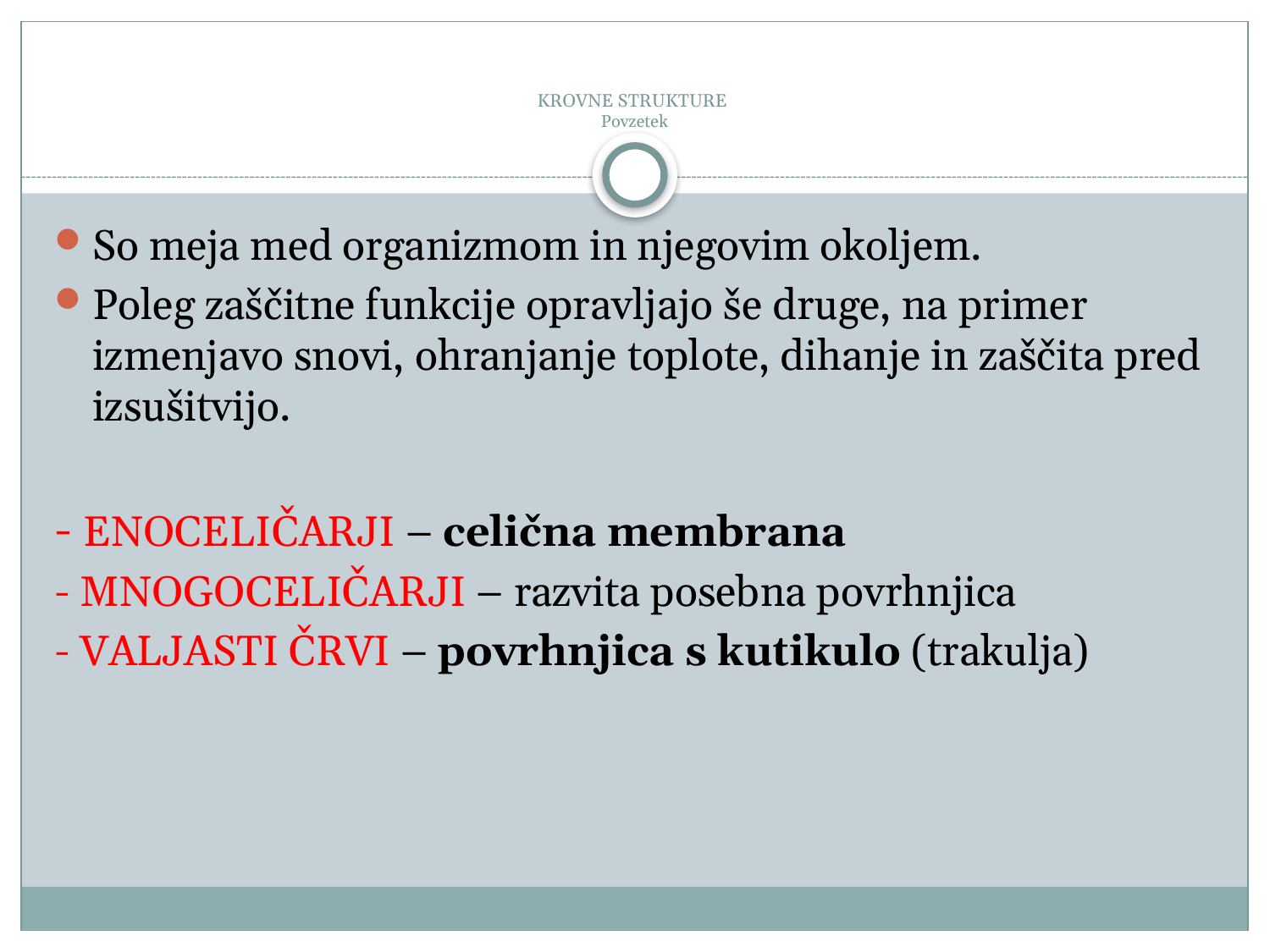

# KROVNE STRUKTURE Povzetek
So meja med organizmom in njegovim okoljem.
Poleg zaščitne funkcije opravljajo še druge, na primer izmenjavo snovi, ohranjanje toplote, dihanje in zaščita pred izsušitvijo.

- ENOCELIČARJI – celična membrana
- MNOGOCELIČARJI – razvita posebna povrhnjica
- VALJASTI ČRVI – povrhnjica s kutikulo (trakulja)